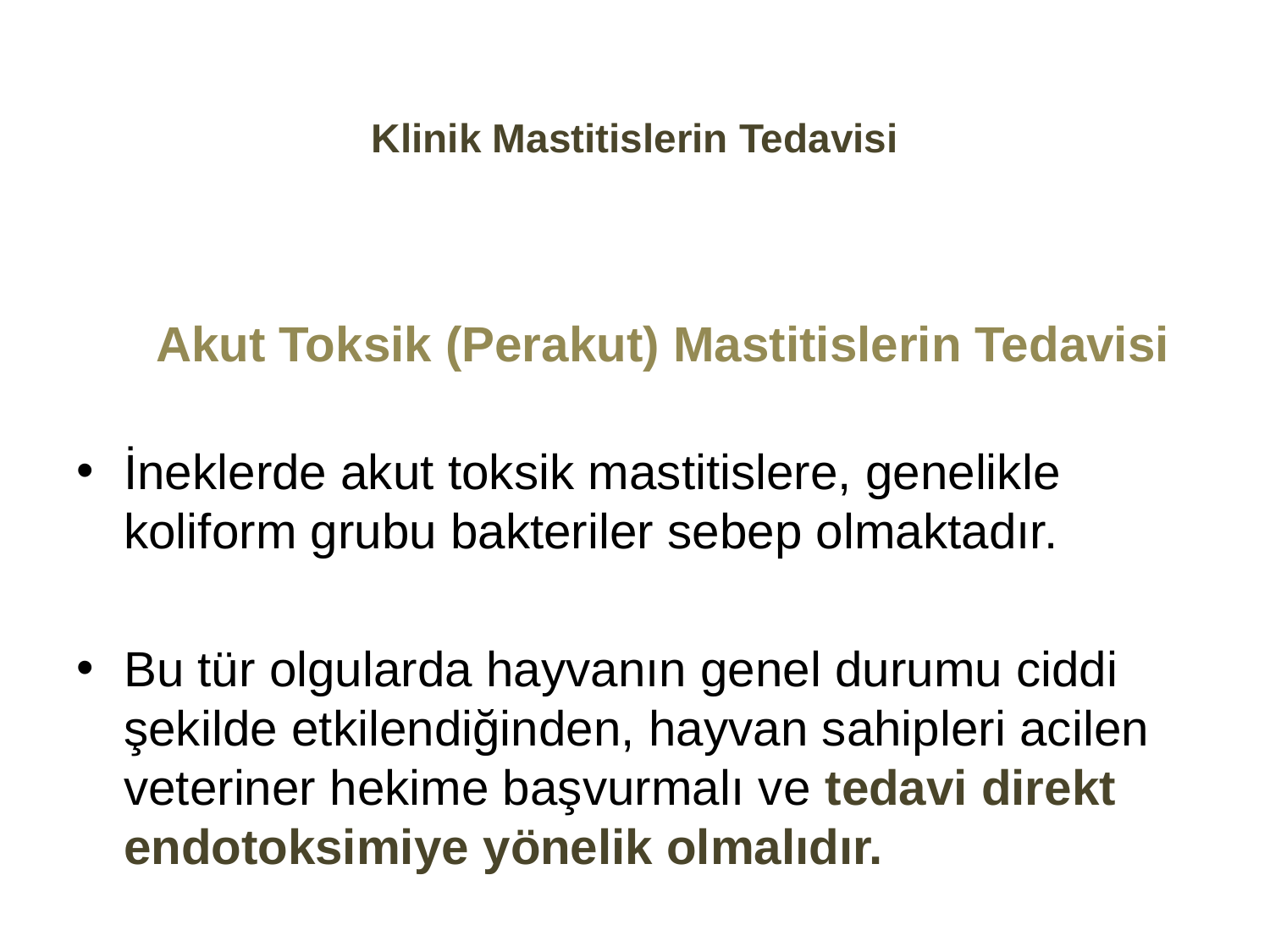

# Klinik Mastitislerin Tedavisi
     Akut Toksik (Perakut) Mastitislerin Tedavisi

İneklerde akut toksik mastitislere, genelikle koliform grubu bakteriler sebep olmaktadır.

Bu tür olgularda hayvanın genel durumu ciddi şekilde etkilendiğinden, hayvan sahipleri acilen veteriner hekime başvurmalı ve tedavi direkt endotoksimiye yönelik olmalıdır.